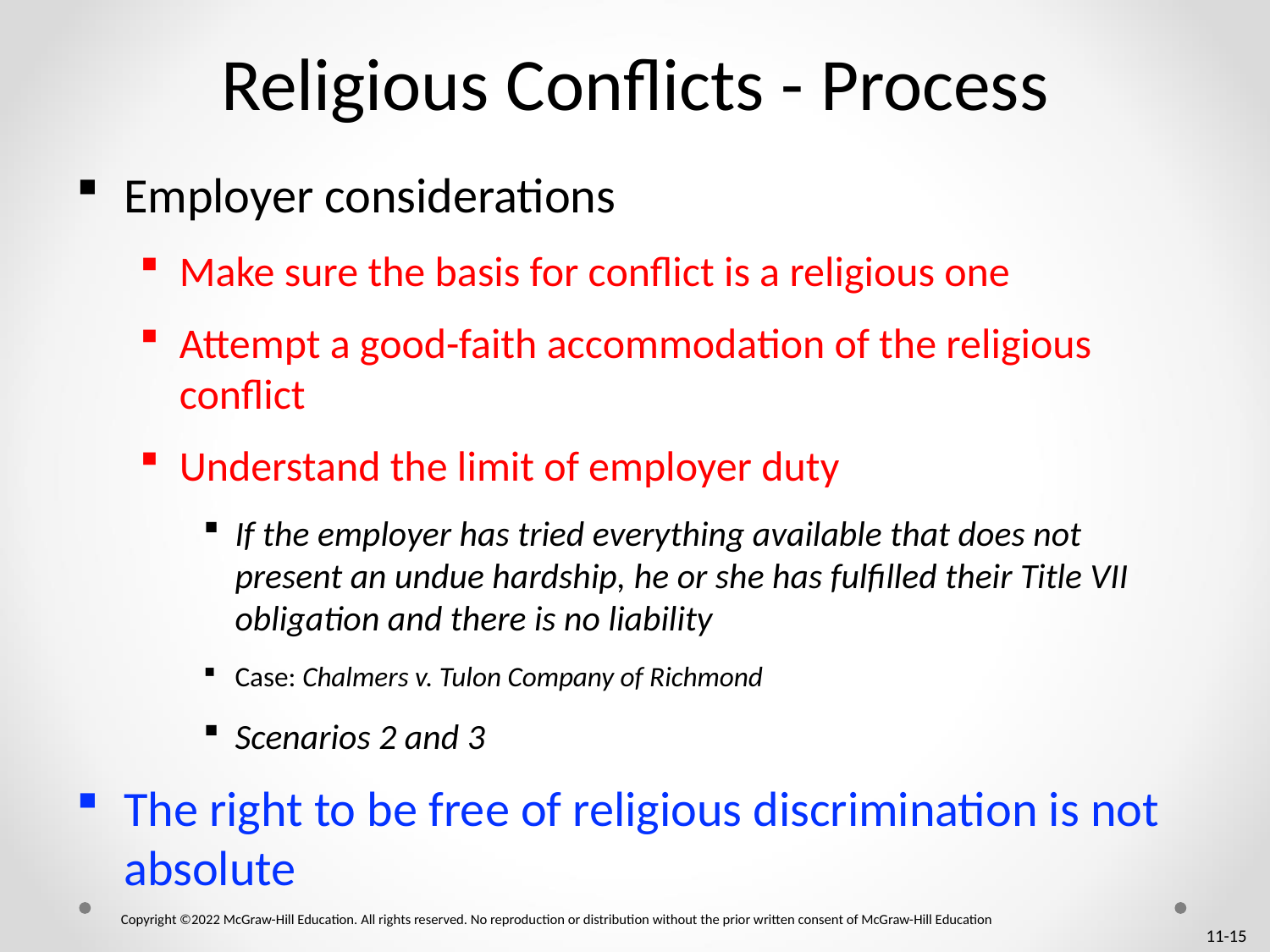

# Religious Conflicts - Process
Employer considerations
Make sure the basis for conflict is a religious one
Attempt a good-faith accommodation of the religious conflict
Understand the limit of employer duty
If the employer has tried everything available that does not present an undue hardship, he or she has fulfilled their Title VII obligation and there is no liability
Case: Chalmers v. Tulon Company of Richmond
Scenarios 2 and 3
The right to be free of religious discrimination is not absolute